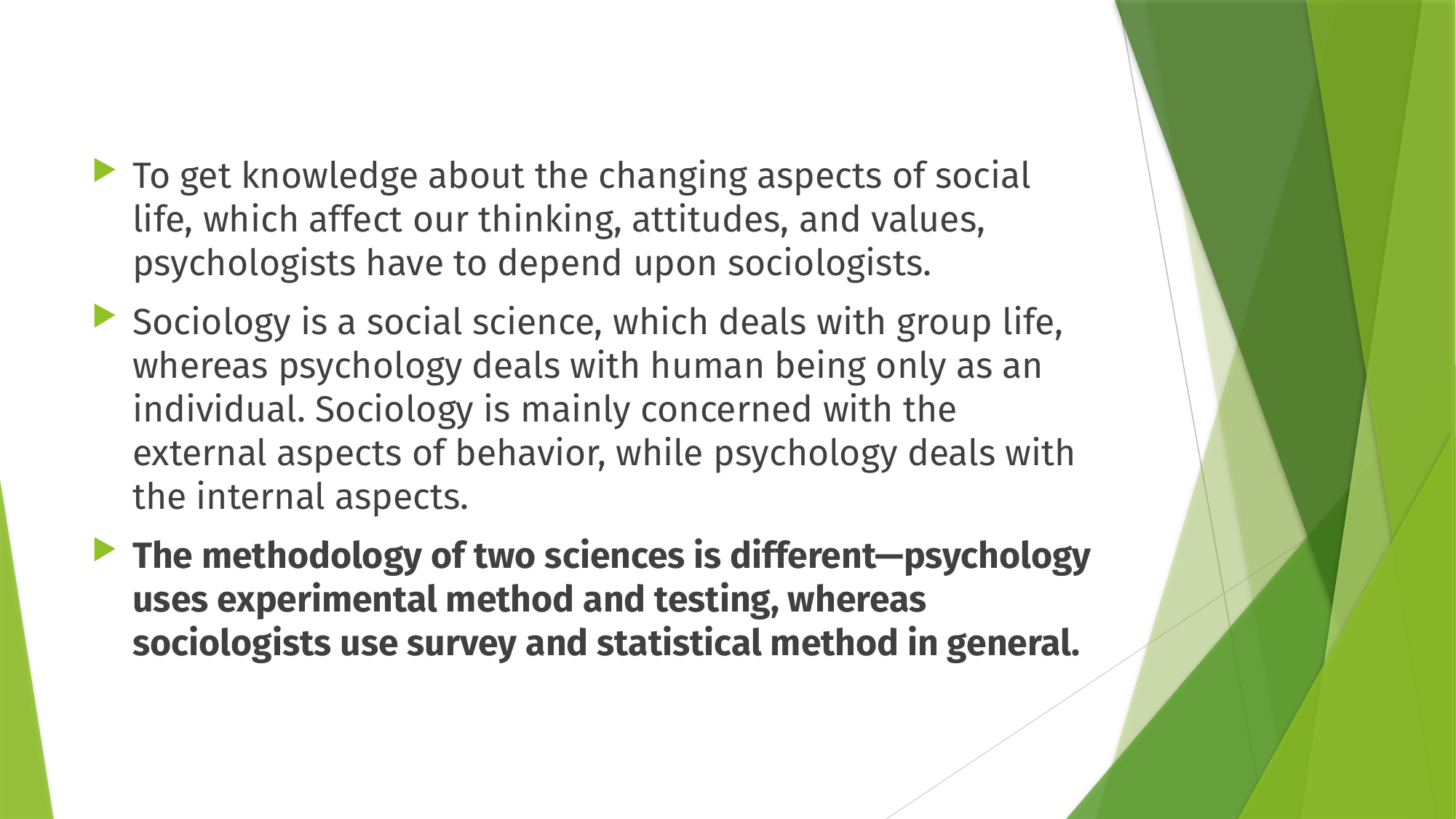

#
To get knowledge about the changing aspects of social life, which affect our thinking, attitudes, and values, psychologists have to depend upon sociologists.
Sociology is a social science, which deals with group life, whereas psychology deals with human being only as an individual. Sociology is mainly concerned with the external aspects of behavior, while psychology deals with the internal aspects.
The methodology of two sciences is different—psychology uses experimental method and testing, whereas sociologists use survey and statistical method in general.